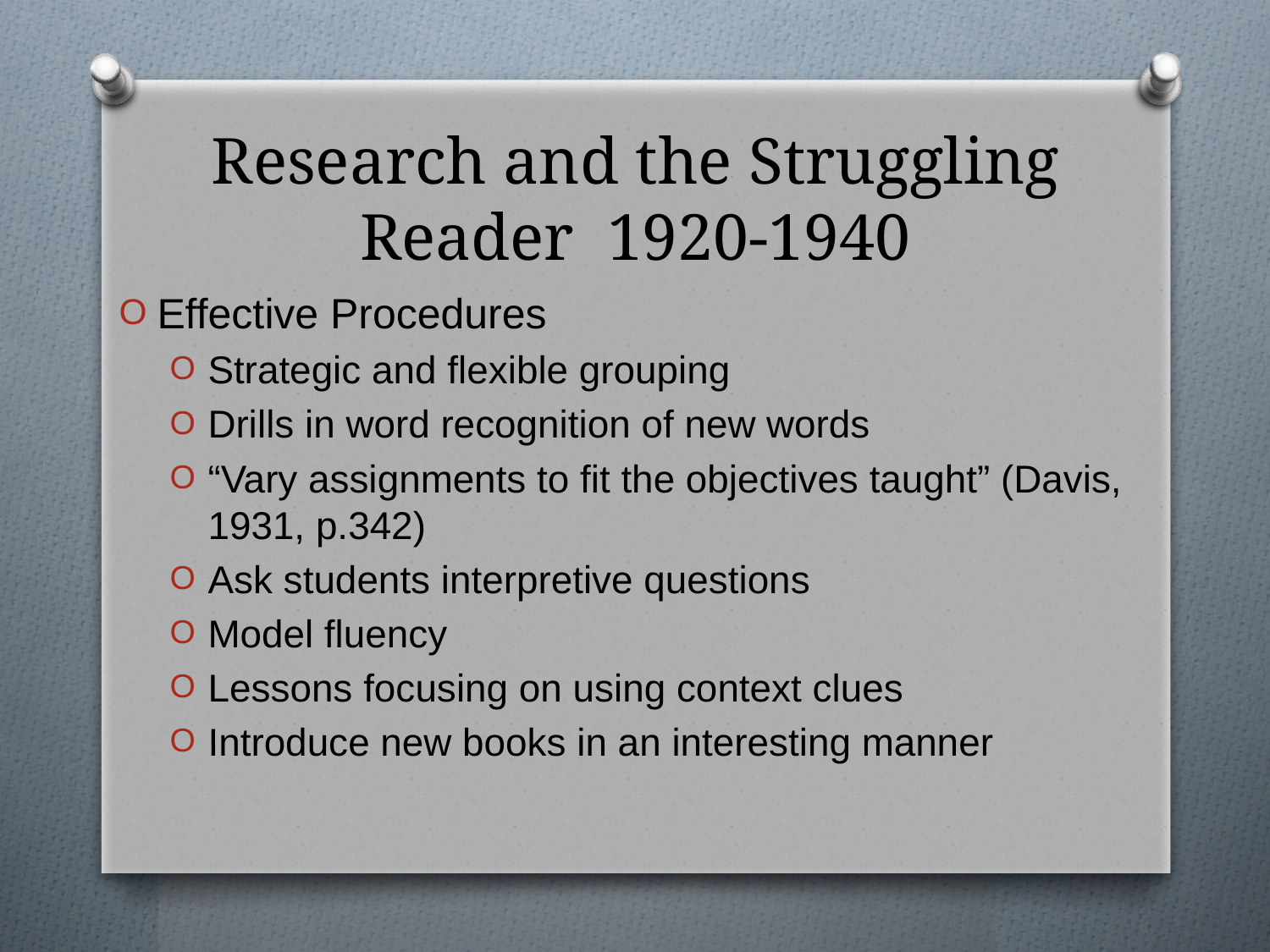

# Research and the Struggling Reader  1920-1940
Effective Procedures
Strategic and flexible grouping
Drills in word recognition of new words
“Vary assignments to fit the objectives taught” (Davis, 1931, p.342)
Ask students interpretive questions
Model fluency
Lessons focusing on using context clues
Introduce new books in an interesting manner